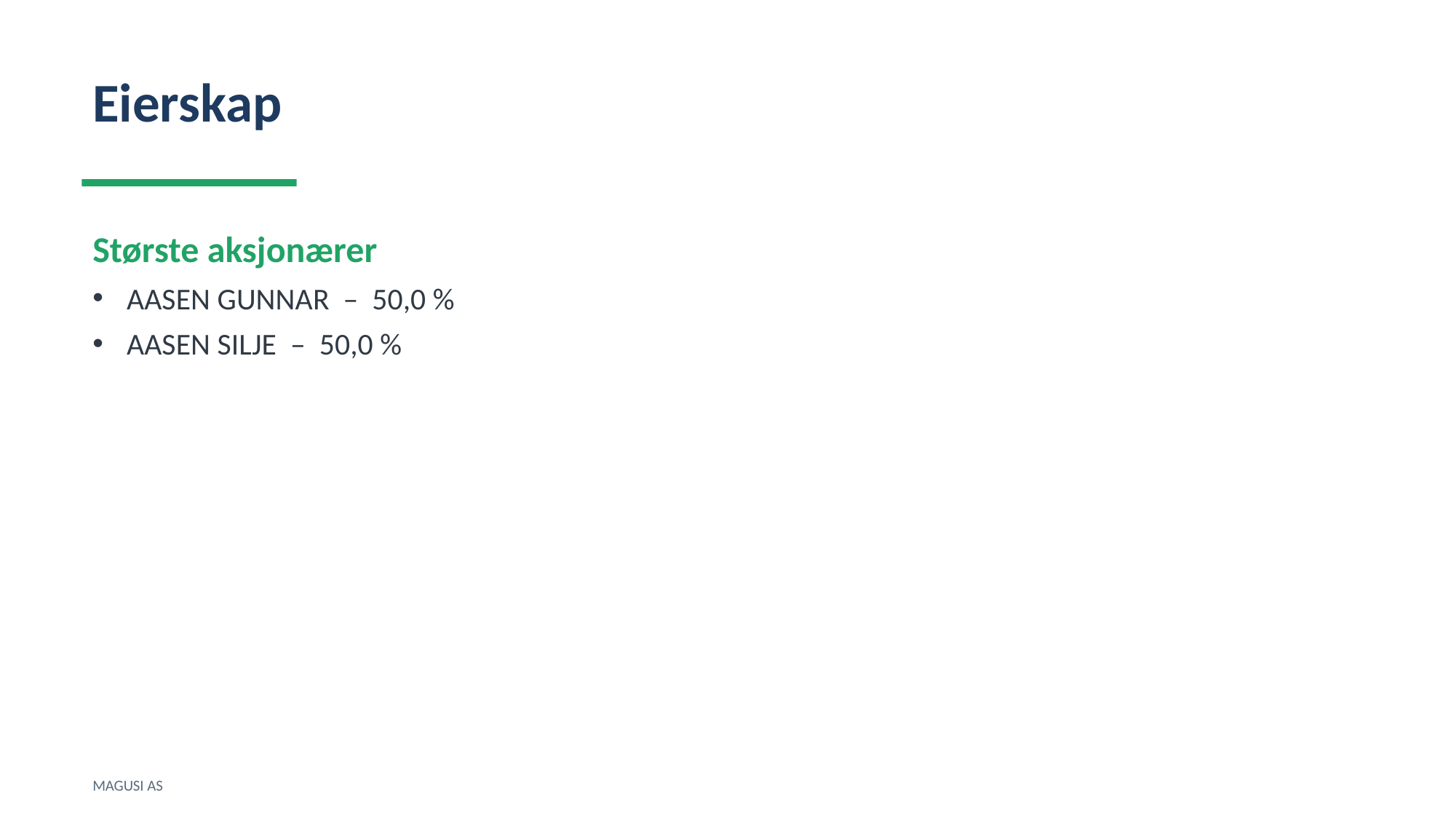

Eierskap

Største aksjonærer
AASEN GUNNAR  –  50,0 %
AASEN SILJE  –  50,0 %
MAGUSI AS